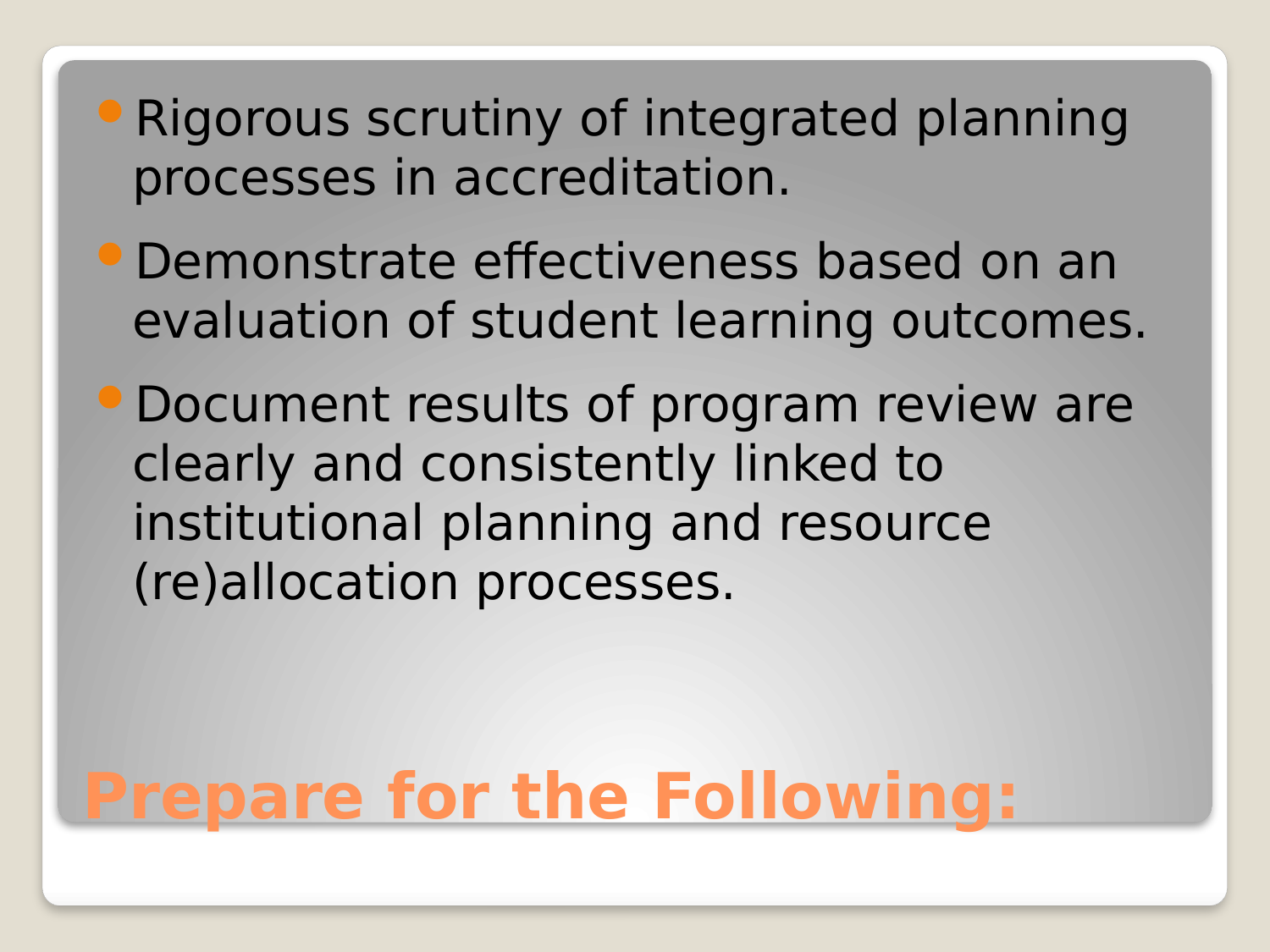

Rigorous scrutiny of integrated planning processes in accreditation.
Demonstrate effectiveness based on an evaluation of student learning outcomes.
Document results of program review are clearly and consistently linked to institutional planning and resource (re)allocation processes.
# Prepare for the Following: